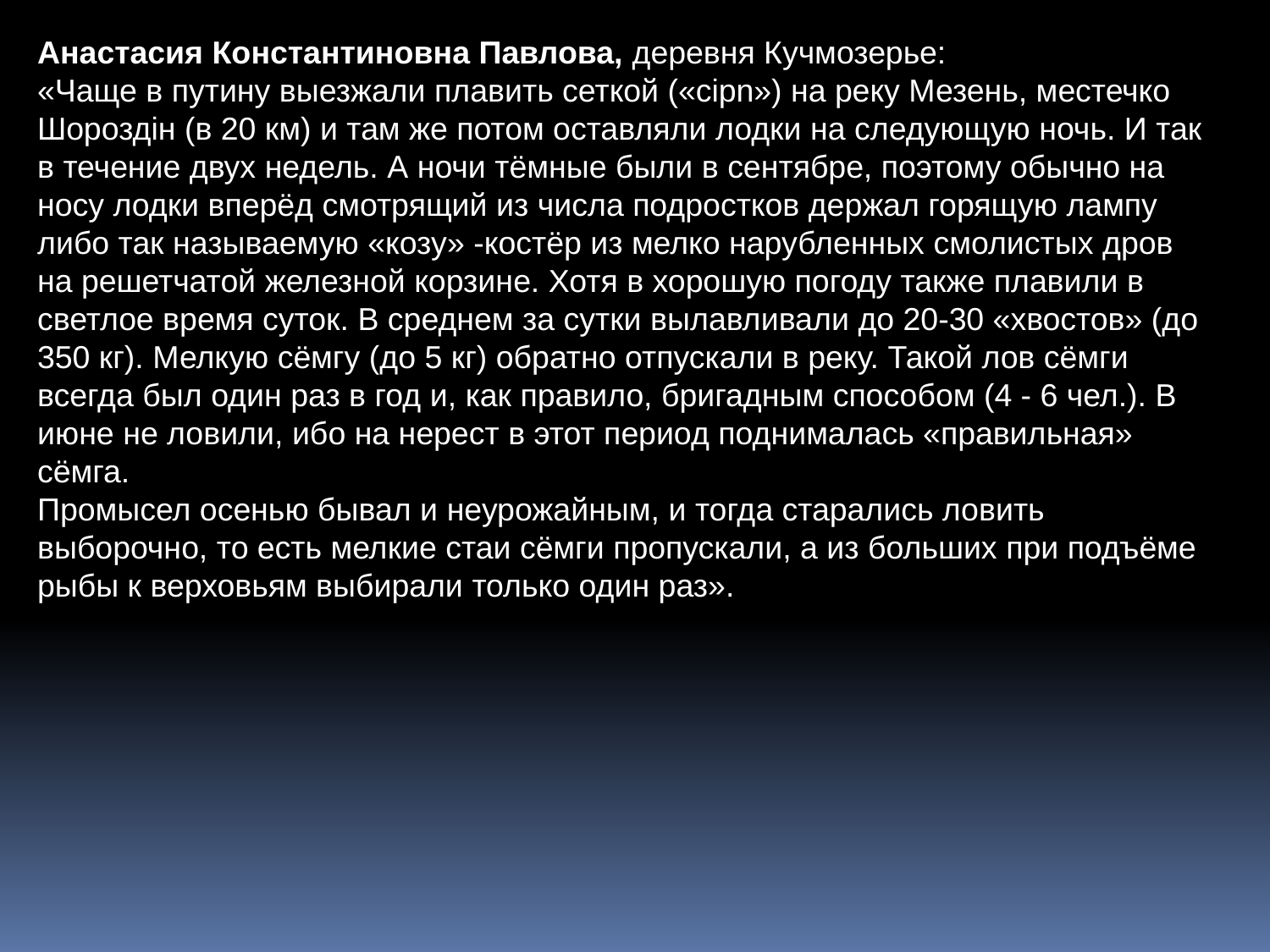

Анастасия Константиновна Павлова, деревня Кучмозерье:
«Чаще в путину выезжали плавить сеткой («cipn») на реку Мезень, местечко Шороздiн (в 20 км) и там же потом оставляли лодки на следующую ночь. И так в течение двух недель. А ночи тёмные были в сентябре, поэтому обычно на носу лодки вперёд смотрящий из числа подростков держал горящую лампу либо так называемую «козу» -костёр из мелко нарубленных смолистых дров на решетчатой железной корзине. Хотя в хорошую погоду также плавили в светлое время суток. В среднем за сутки вылавливали до 20-30 «хвостов» (до 350 кг). Мелкую сёмгу (до 5 кг) обратно отпускали в реку. Такой лов сёмги всегда был один раз в год и, как правило, бригадным способом (4 - 6 чел.). В июне не ловили, ибо на нерест в этот период поднималась «правильная» сёмга.
Промысел осенью бывал и неурожайным, и тогда старались ловить выборочно, то есть мелкие стаи сёмги пропускали, а из больших при подъёме рыбы к верховьям выбирали только один раз».